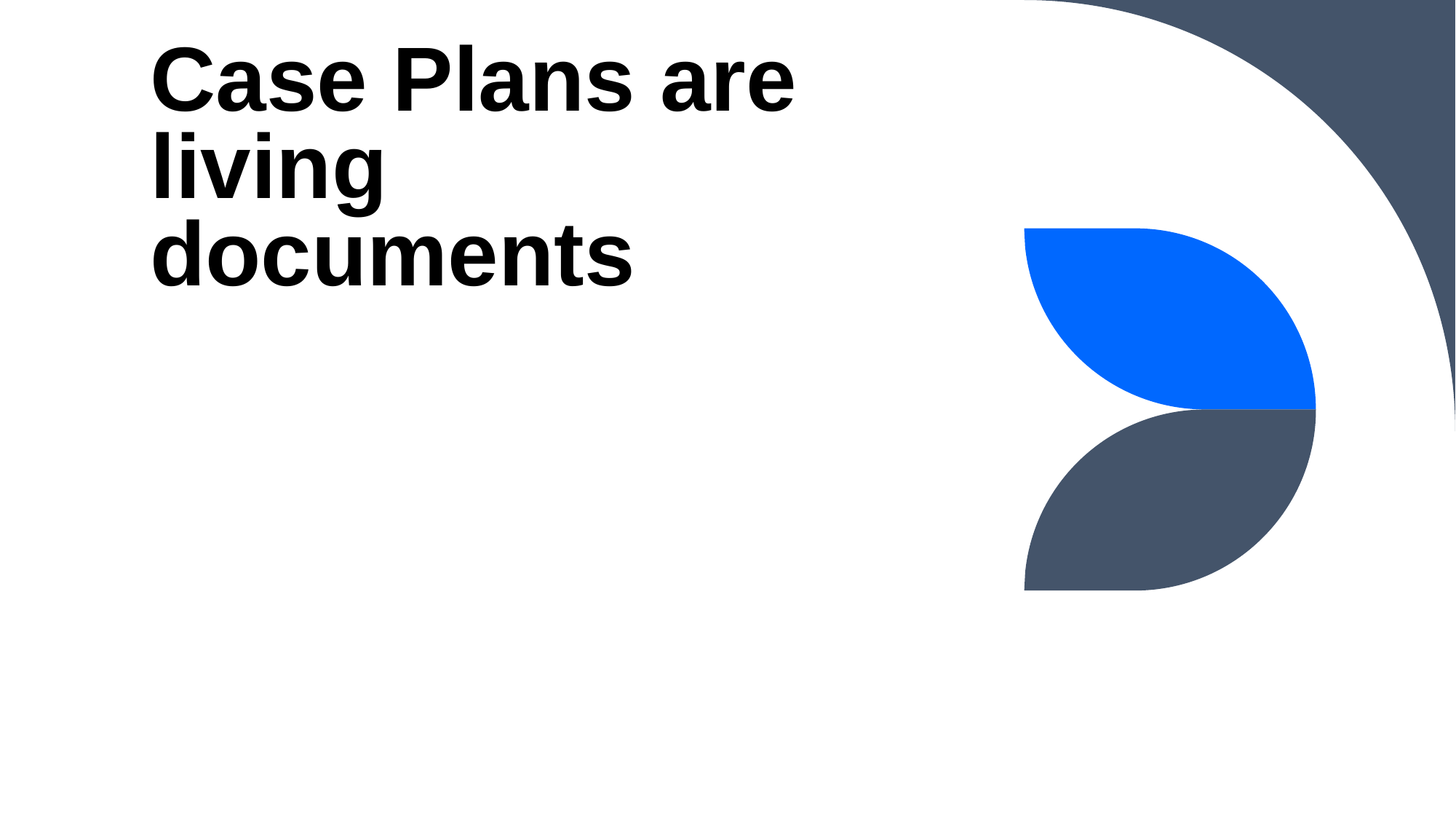

# Case Plans are  living documents
The case plan should and hopefully will  be modified several times of the life of case.  Typical modifications would include parenting time changes, adding newly established fathers, new concerns or maintenance of remedied concerns.